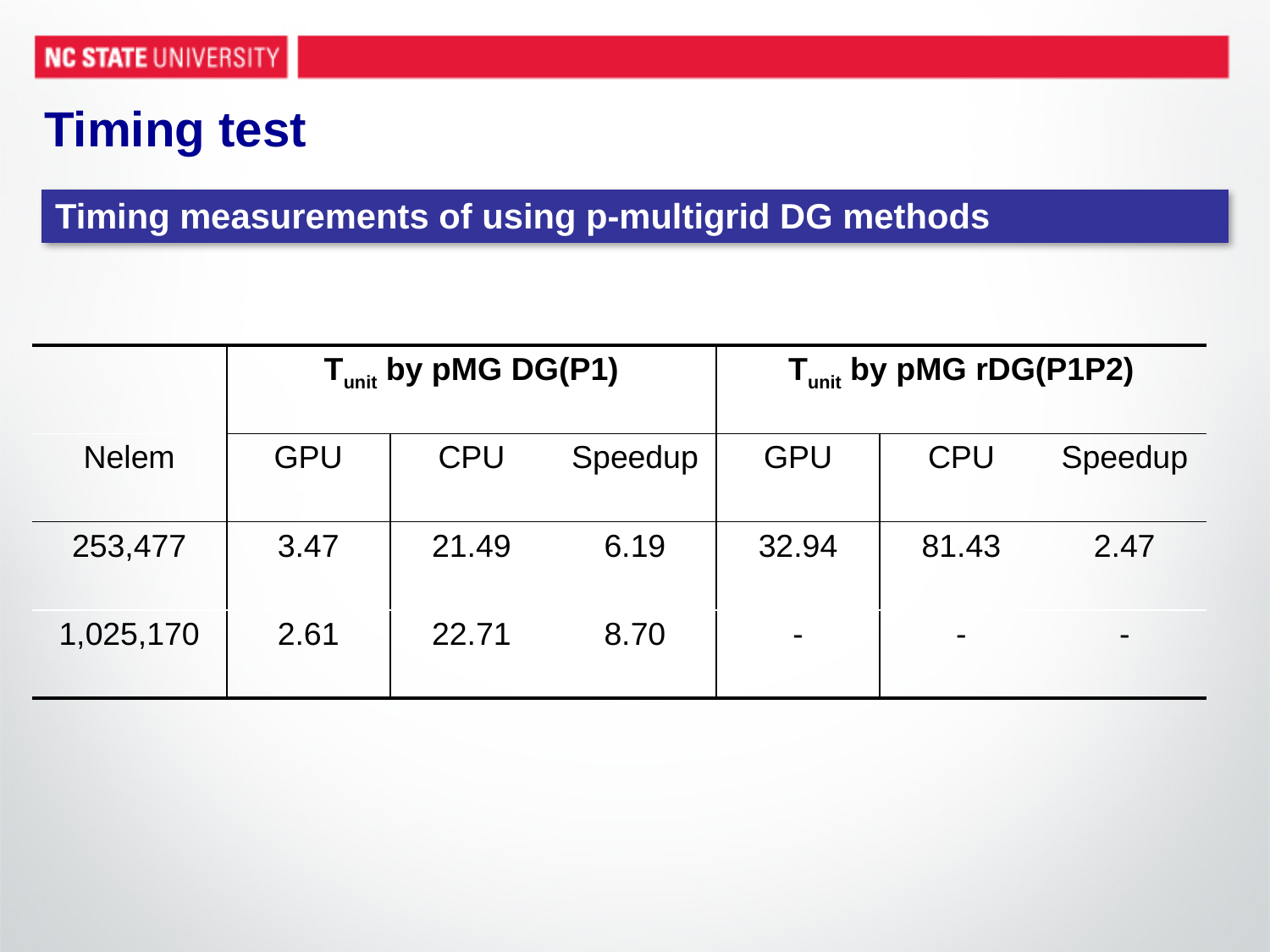

# Timing test
| Timing measurements of using p-multigrid DG methods |
| --- |
|  | Tunit by pMG DG(P1) |  |  | Tunit by pMG rDG(P1P2) |  |  |
| --- | --- | --- | --- | --- | --- | --- |
| Nelem | GPU | CPU | Speedup | GPU | CPU | Speedup |
| 253,477 | 3.47 | 21.49 | 6.19 | 32.94 | 81.43 | 2.47 |
| 1,025,170 | 2.61 | 22.71 | 8.70 | - | - | - |